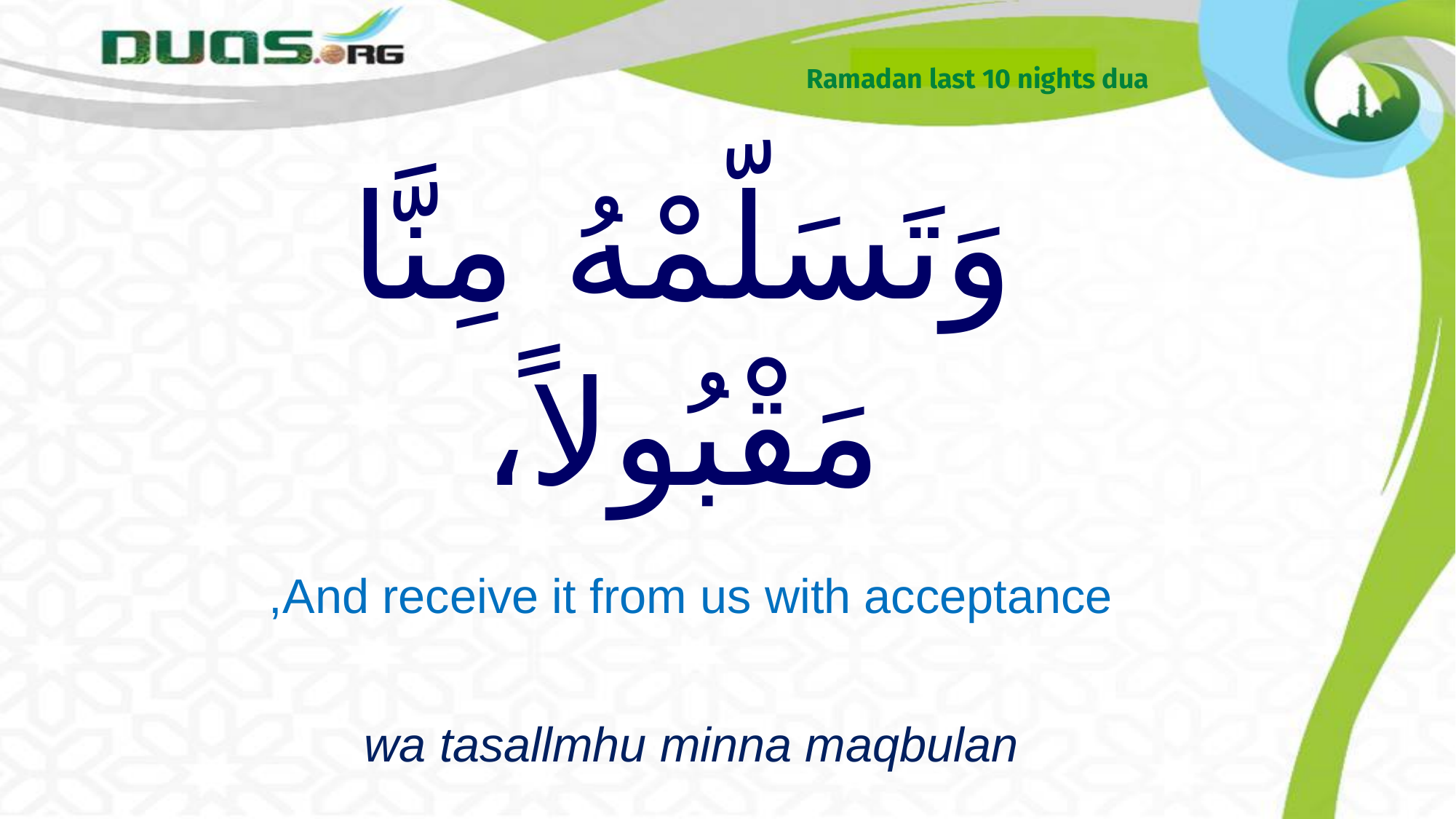

Ramadan last 10 nights dua
# وَتَسَلّمْهُ مِنَّا مَقْبُولاً،
And receive it from us with acceptance,

wa tasallmhu minna maqbulan